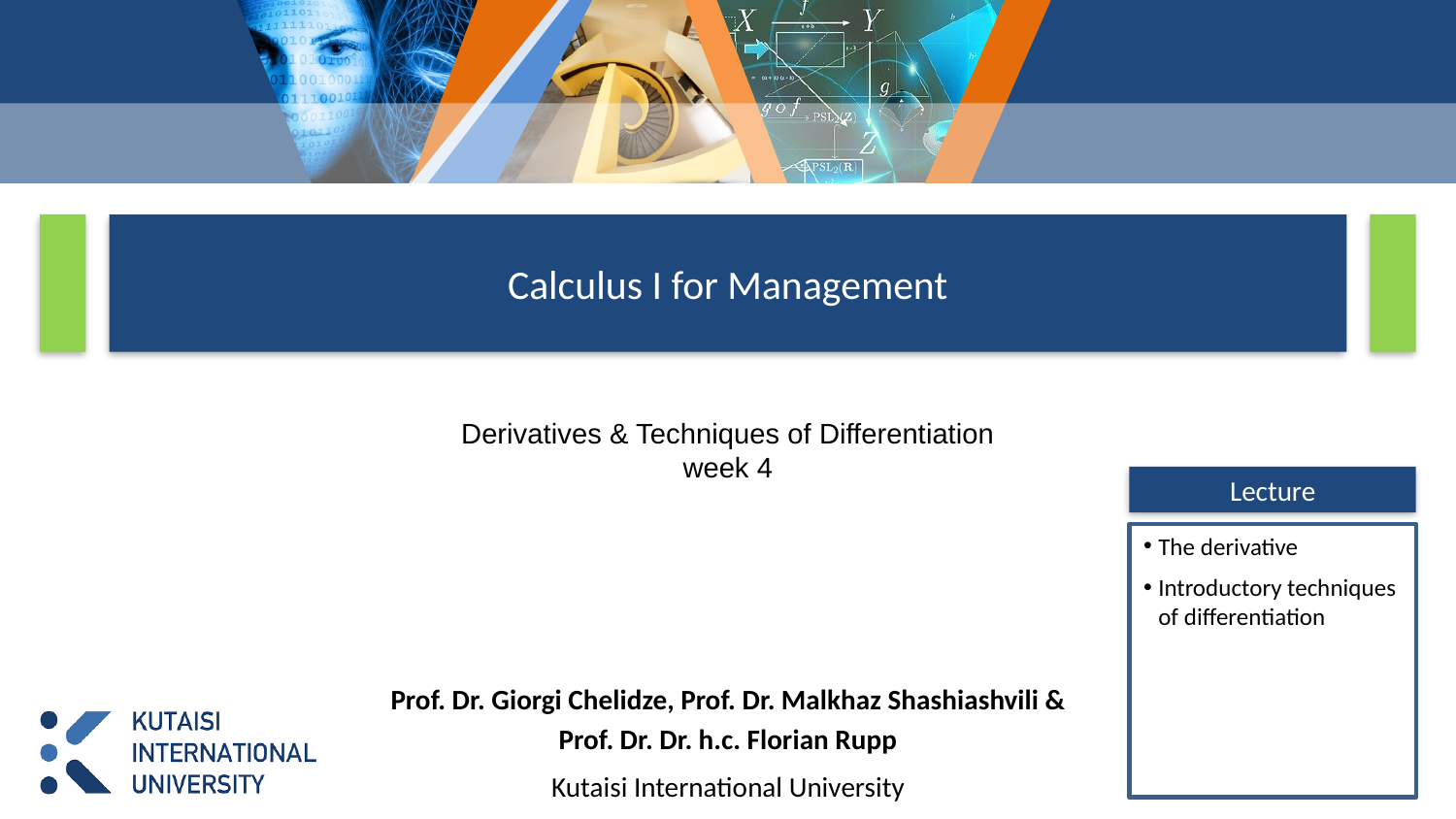

# Calculus I for Management

Derivatives & Techniques of Differentiation
week 4
Lecture
The derivative
Introductory techniques of differentiation